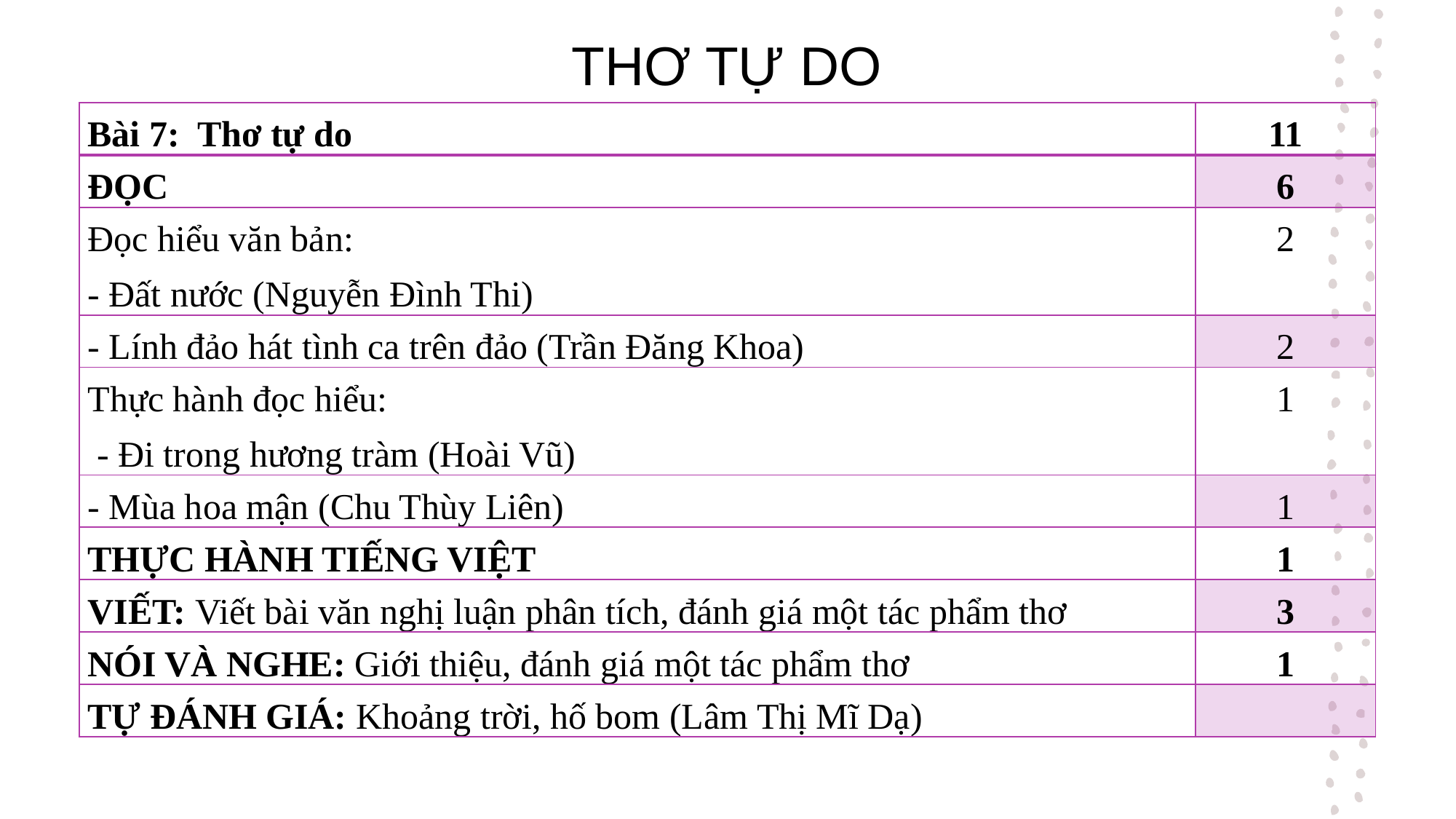

THƠ TỰ DO
| Bài 7: Thơ tự do | 11 |
| --- | --- |
| ĐỌC | 6 |
| Đọc hiểu văn bản: - Đất nước (Nguyễn Đình Thi) | 2 |
| - Lính đảo hát tình ca trên đảo (Trần Đăng Khoa) | 2 |
| Thực hành đọc hiểu: - Đi trong hương tràm (Hoài Vũ) | 1 |
| - Mùa hoa mận (Chu Thùy Liên) | 1 |
| THỰC HÀNH TIẾNG VIỆT | 1 |
| VIẾT: Viết bài văn nghị luận phân tích, đánh giá một tác phẩm thơ | 3 |
| NÓI VÀ NGHE: Giới thiệu, đánh giá một tác phẩm thơ | 1 |
| TỰ ĐÁNH GIÁ: Khoảng trời, hố bom (Lâm Thị Mĩ Dạ) |  |